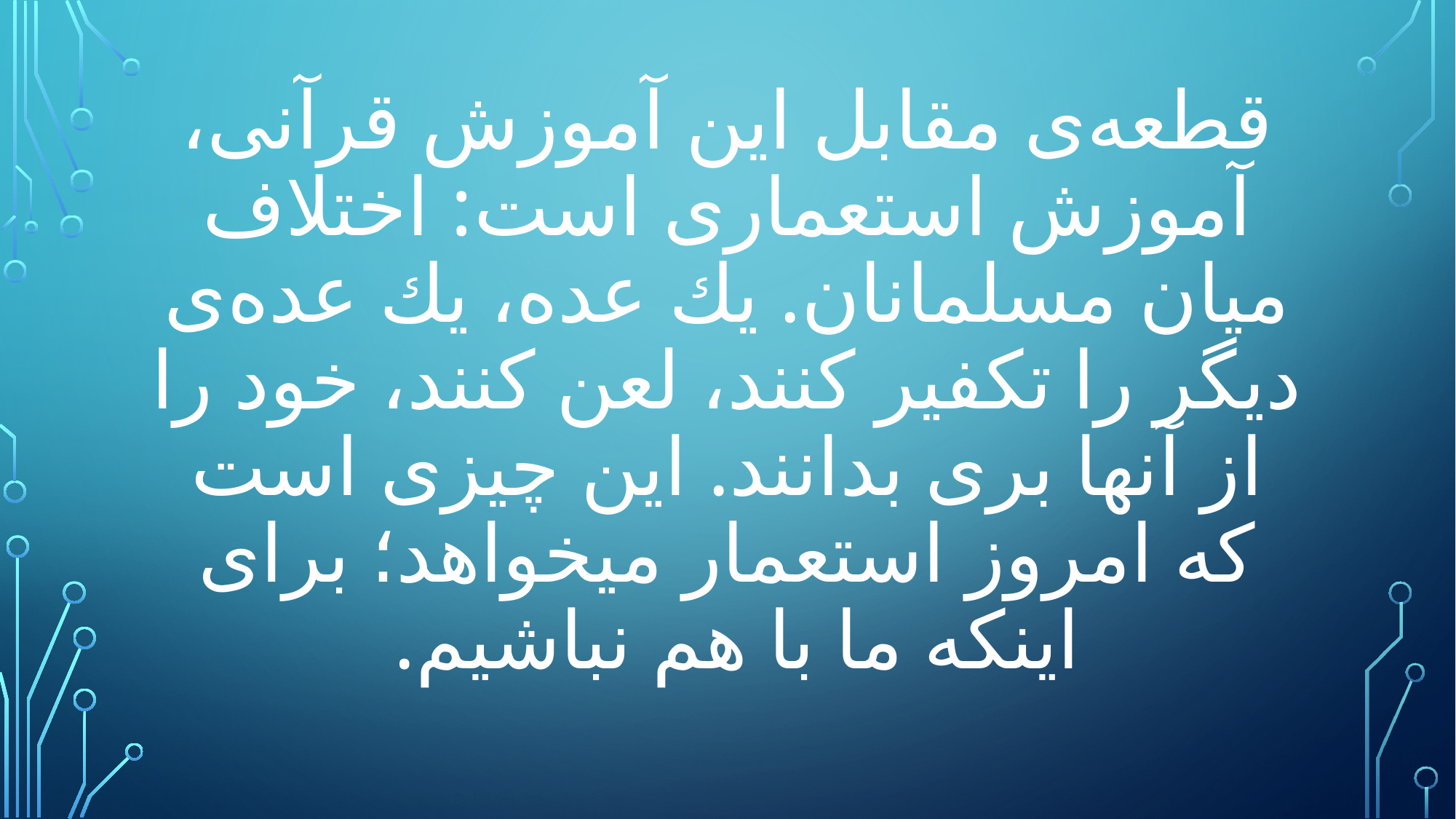

# قطعه‌ى مقابل اين آموزش قرآنى، آموزش استعمارى است: اختلاف ميان مسلمانان. يك عده، يك عده‌ى ديگر را تكفير كنند، لعن كنند، خود را از آنها برى بدانند. اين چيزى است كه امروز استعمار ميخواهد؛ براى اينكه ما با هم نباشيم.